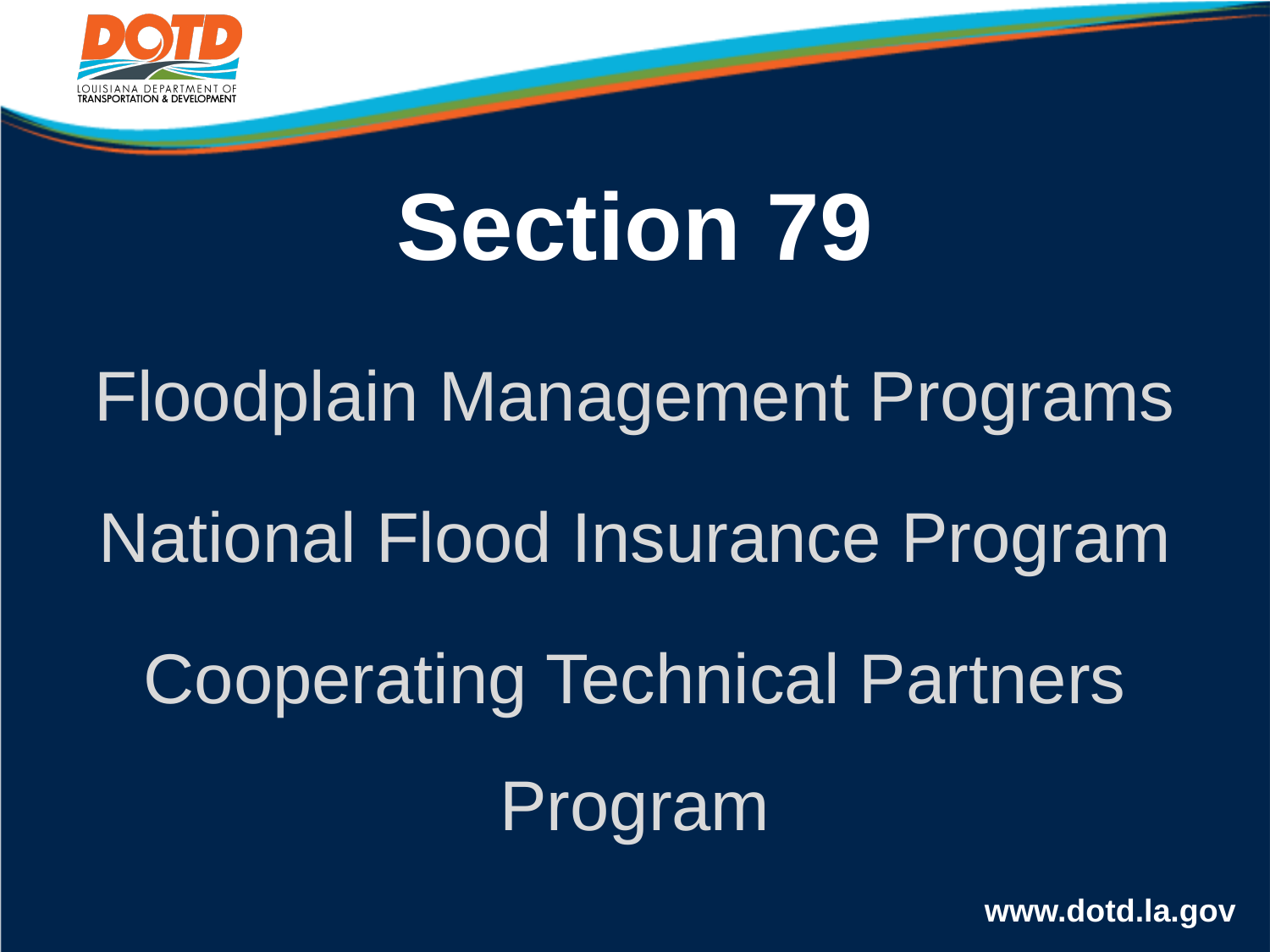

# Section 79
Floodplain Management Programs
National Flood Insurance Program
Cooperating Technical Partners Program